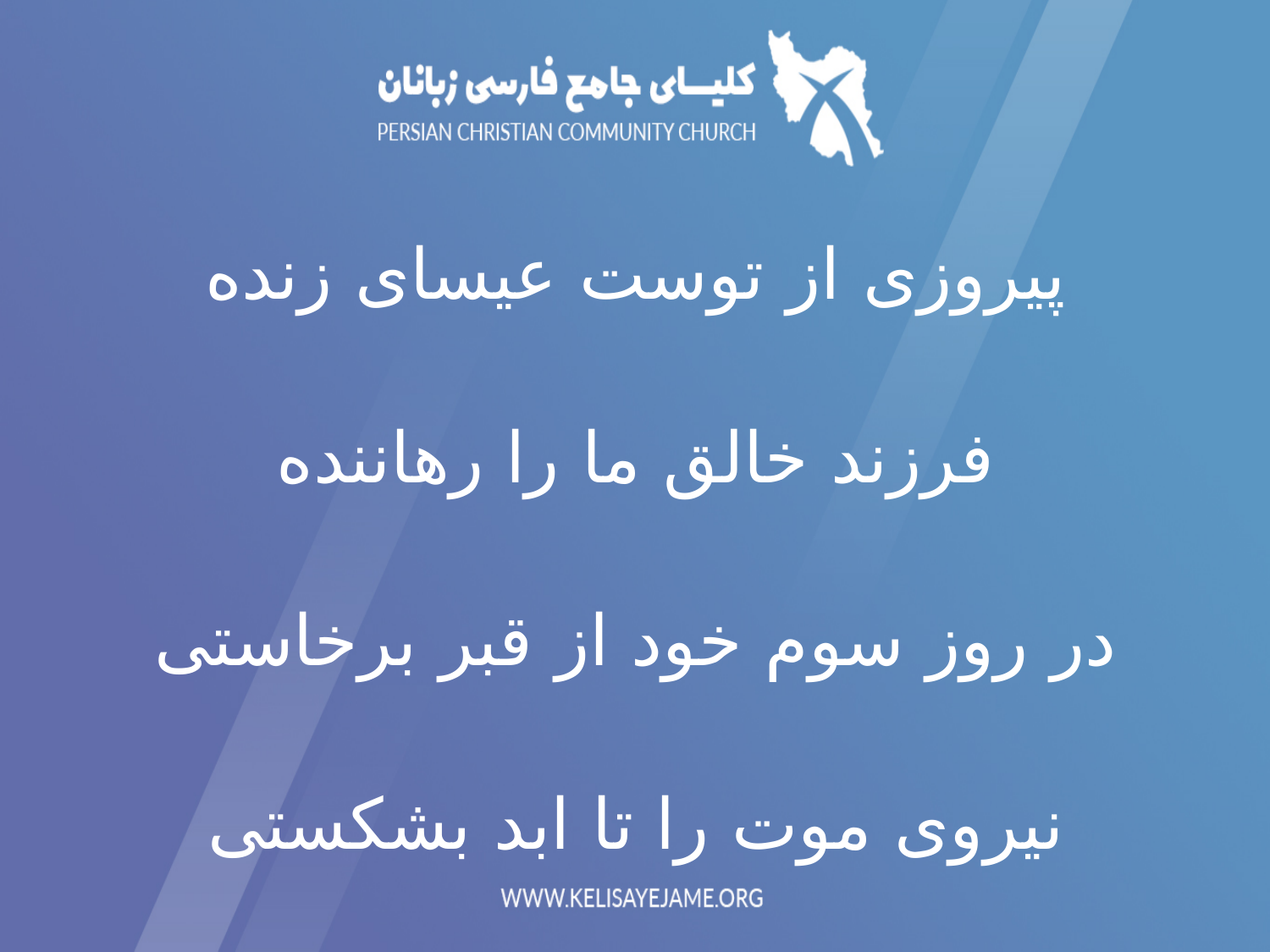

پیروزی از توست عیسای زنده
فرزند خالق ما را رھاننده
در روز سوم خود از قبر برخاستی
نیروی موت را تا ابد بشکستی